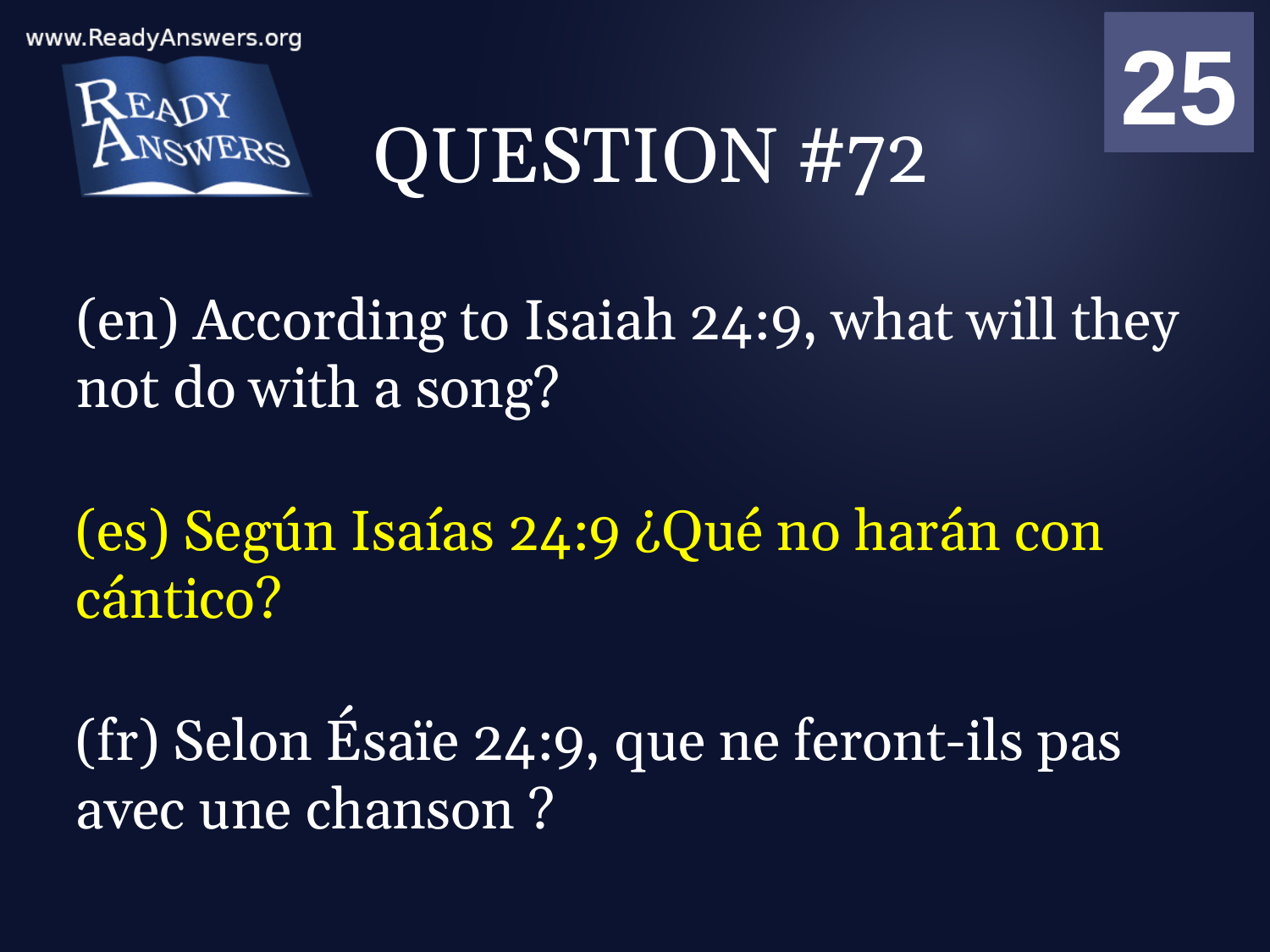

01
02
03
04
05
06
07
08
09
10
11
12
13
14
15
16
17
18
19
20
21
22
23
24
25
00
# QUESTION #72
(en) According to Isaiah 24:9, what will they not do with a song?
(es) Según Isaías 24:9 ¿Qué no harán con cántico?
(fr) Selon Ésaïe 24:9, que ne feront-ils pas avec une chanson ?